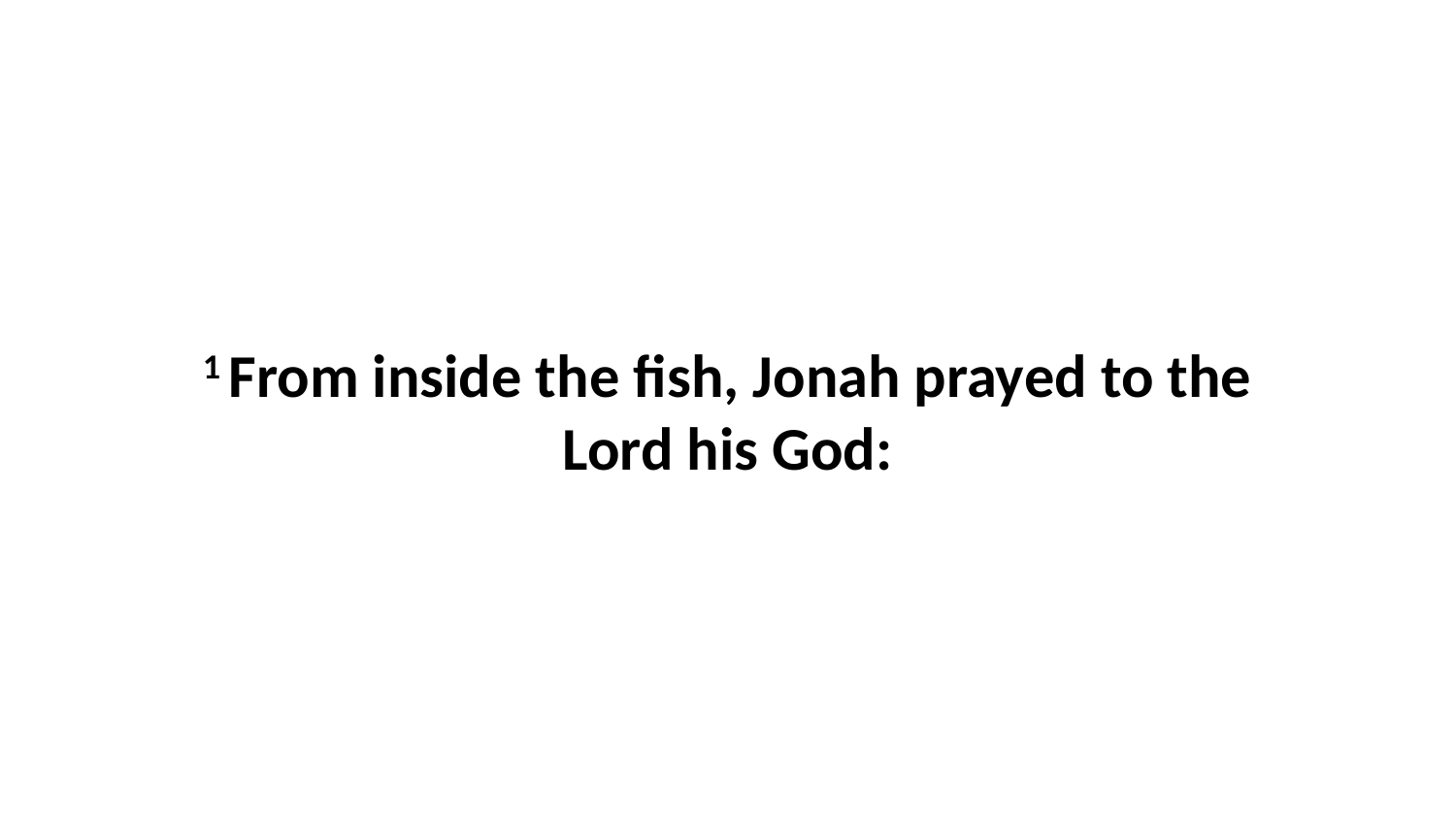

1 From inside the fish, Jonah prayed to the Lord his God: